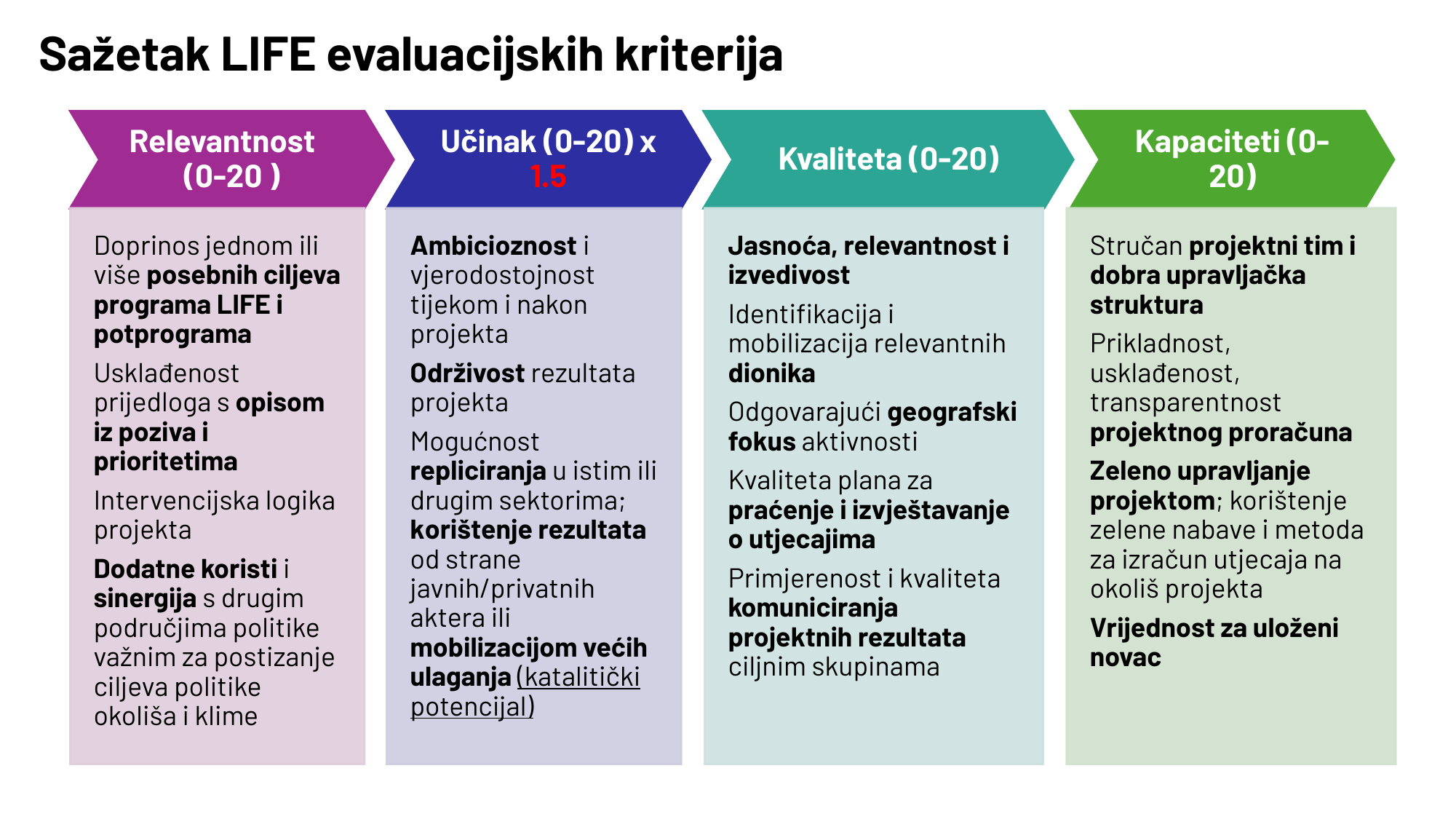

# Sažetak LIFE evaluacijskih kriterija
Relevantnost    (0-20 )
Doprinos jednom ili više posebnih ciljeva programa LIFE i potprograma
Usklađenost prijedloga s opisom iz poziva i prioritetima
Intervencijska logika projekta
Dodatne koristi i sinergija s drugim područjima politike važnim za postizanje ciljeva politike okoliša i klime
Učinak (0-20) x 1.5
Ambicioznost i vjerodostojnost tijekom i nakon projekta
Održivost rezultata projekta
Mogućnost repliciranja u istim ili drugim sektorima; korištenje rezultata od strane javnih/privatnih aktera ili mobilizacijom većih ulaganja (katalitički potencijal)
Kvaliteta (0-20)
Jasnoća, relevantnost i izvedivost
Identifikacija i mobilizacija relevantnih dionika
Odgovarajući geografski fokus aktivnosti
Kvaliteta plana za praćenje i izvještavanje o utjecajima
Primjerenost i kvaliteta komuniciranja projektnih rezultata ciljnim skupinama
Kapaciteti (0-20)
Stručan projektni tim i dobra upravljačka struktura
Prikladnost, usklađenost, transparentnost projektnog proračuna
Zeleno upravljanje projektom; korištenje zelene nabave i metoda za izračun utjecaja na okoliš projekta
Vrijednost za uloženi novac